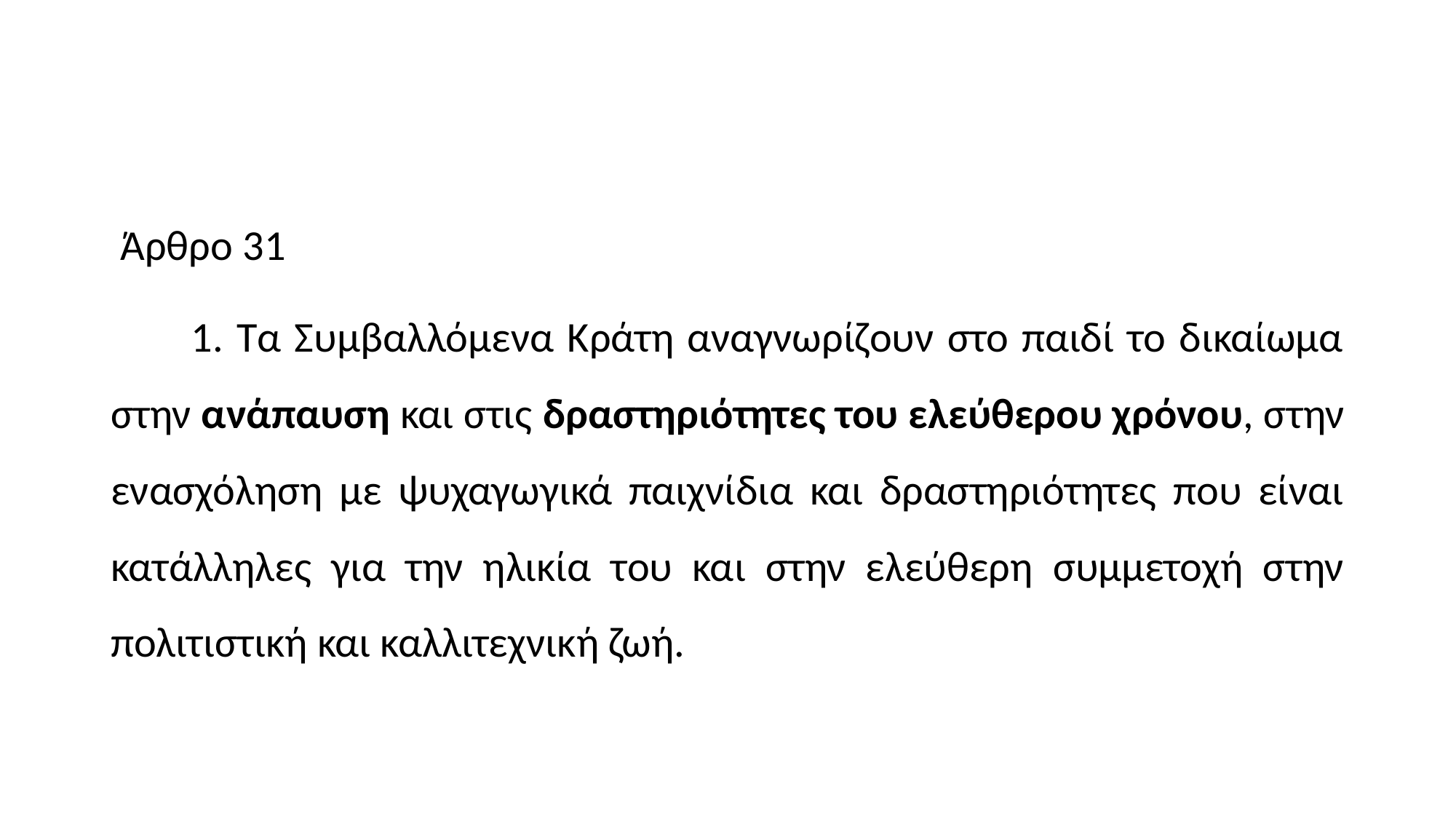

#
 Άρθρο 31
      1. Τα Συμβαλλόμενα Κράτη αναγνωρίζουν στο παιδί το δικαίωμα στην ανάπαυση και στις δραστηριότητες του ελεύθερου χρόνου, στην ενασχόληση με ψυχαγωγικά παιχνίδια και δραστηριότητες που είναι κατάλληλες για την ηλικία του και στην ελεύθερη συμμετοχή στην πολιτιστική και καλλιτεχνική ζωή.